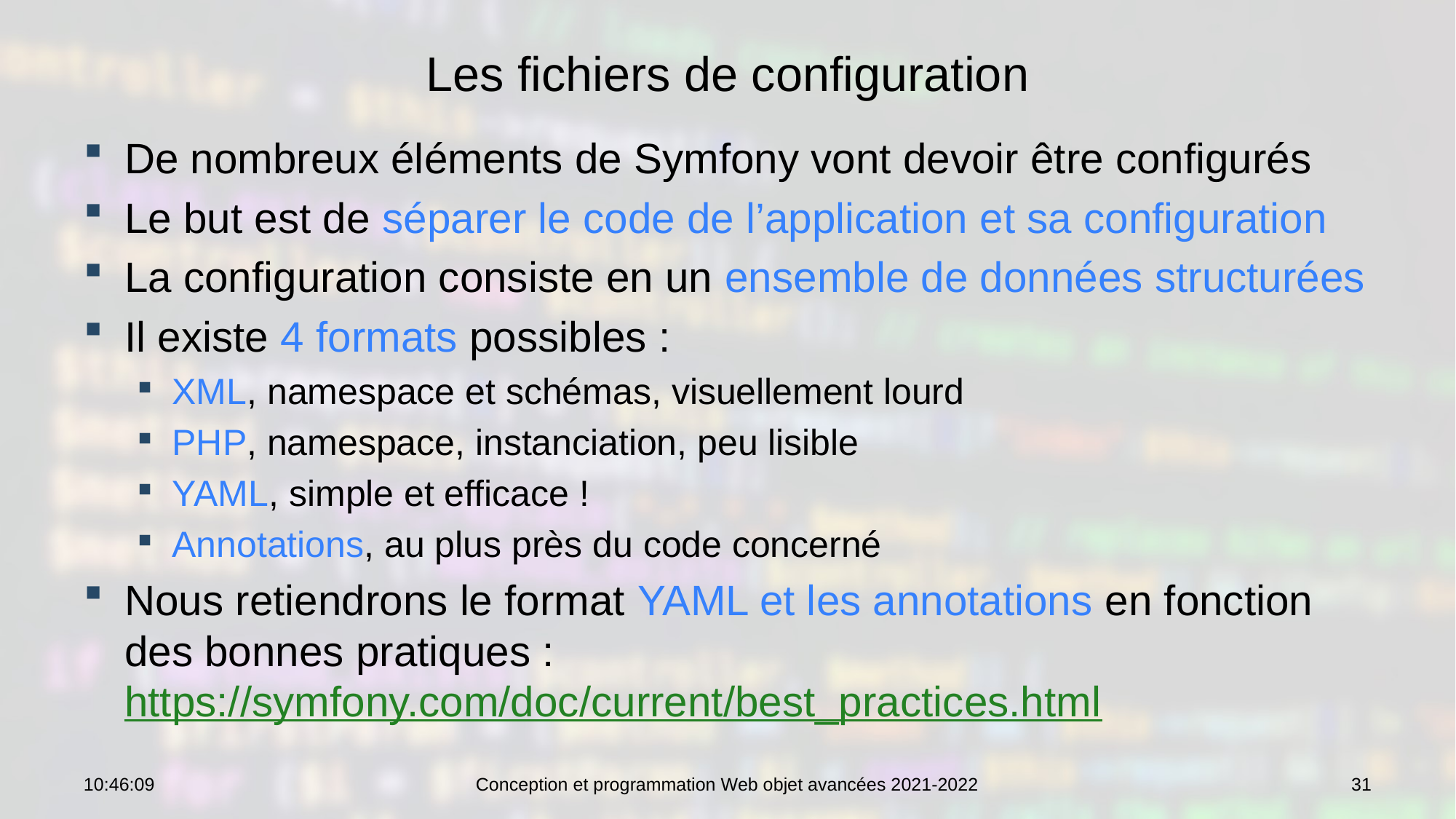

# Les fichiers de configuration
De nombreux éléments de Symfony vont devoir être configurés
Le but est de séparer le code de l’application et sa configuration
La configuration consiste en un ensemble de données structurées
Il existe 4 formats possibles :
XML, namespace et schémas, visuellement lourd
PHP, namespace, instanciation, peu lisible
YAML, simple et efficace !
Annotations, au plus près du code concerné
Nous retiendrons le format YAML et les annotations en fonction des bonnes pratiques :
https://symfony.com/doc/current/best_practices.html
10:46:09
Conception et programmation Web objet avancées 2021-2022
31